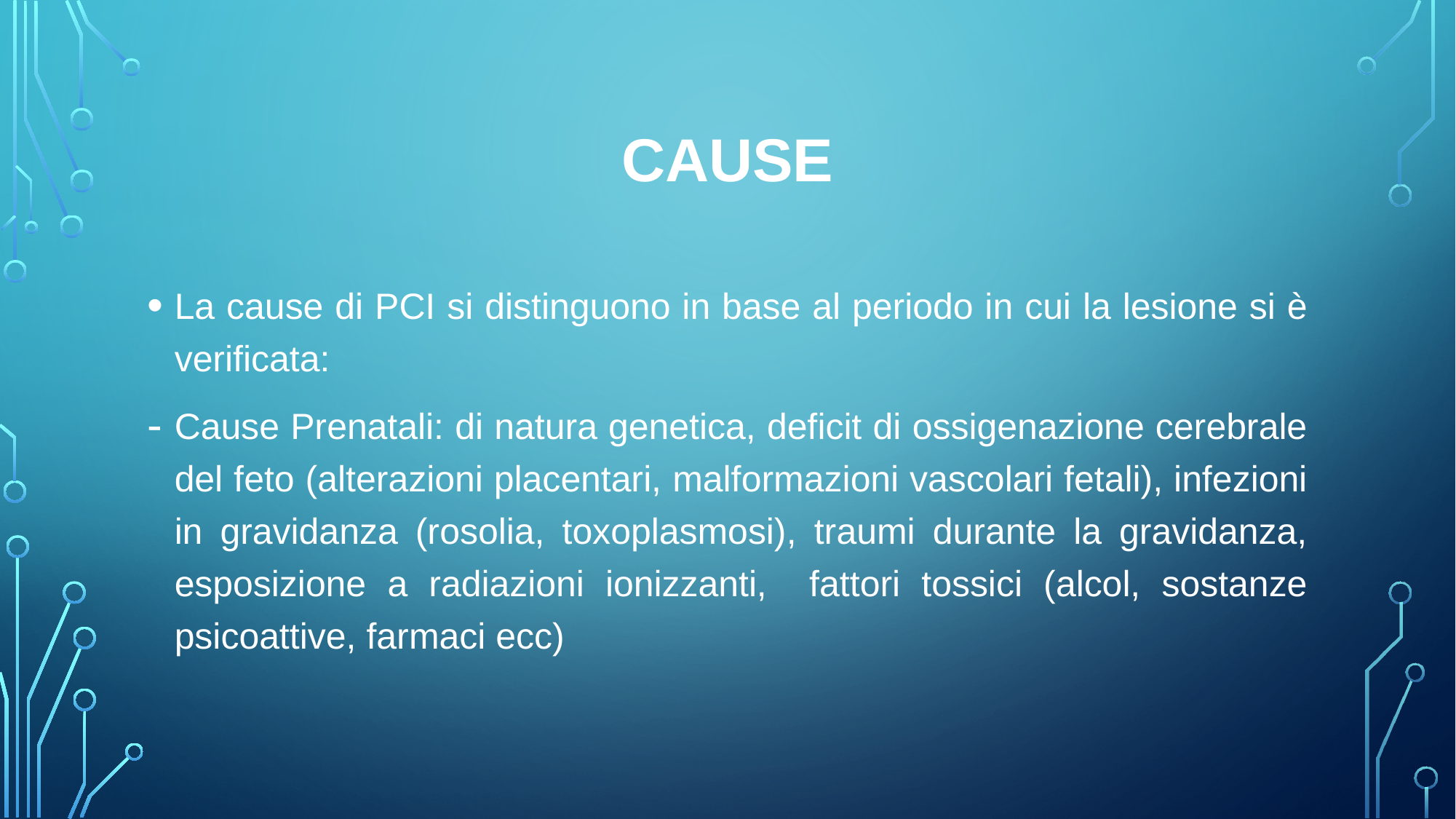

# cause
La cause di PCI si distinguono in base al periodo in cui la lesione si è verificata:
Cause Prenatali: di natura genetica, deficit di ossigenazione cerebrale del feto (alterazioni placentari, malformazioni vascolari fetali), infezioni in gravidanza (rosolia, toxoplasmosi), traumi durante la gravidanza, esposizione a radiazioni ionizzanti,  fattori tossici (alcol, sostanze psicoattive, farmaci ecc)